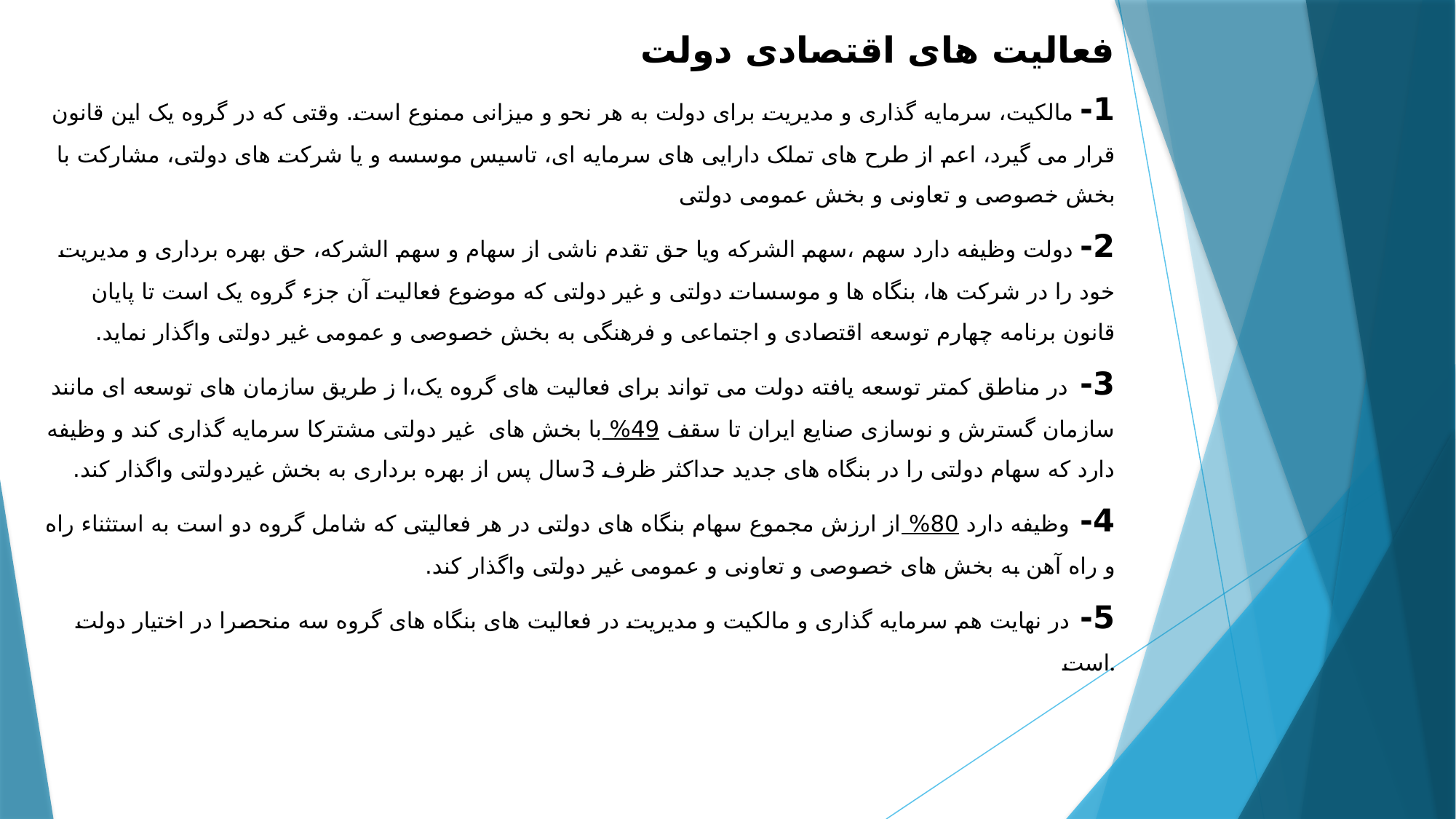

# فعالیت های اقتصادی دولت 1- مالکیت، سرمایه گذاری و مدیریت برای دولت به هر نحو و میزانی ممنوع است. وقتی که در گروه یک این قانون قرار می گیرد، اعم از طرح های تملک دارایی های سرمایه ای، تاسیس موسسه و یا شرکت های دولتی، مشارکت با بخش خصوصی و تعاونی و بخش عمومی دولتی 2- دولت وظیفه دارد سهم ،سهم الشرکه ویا حق تقدم ناشی از سهام و سهم الشرکه، حق بهره برداری و مدیریت خود را در شرکت ها، بنگاه ها و موسسات دولتی و غیر دولتی که موضوع فعالیت آن جزء گروه یک است تا پایان قانون برنامه چهارم توسعه اقتصادی و اجتماعی و فرهنگی به بخش خصوصی و عمومی غیر دولتی واگذار نماید. 3- در مناطق کمتر توسعه یافته دولت می تواند برای فعالیت های گروه یک،ا ز طریق سازمان های توسعه ای مانند سازمان گسترش و نوسازی صنایع ایران تا سقف 49% با بخش های  غیر دولتی مشترکا سرمایه گذاری کند و وظیفه دارد که سهام دولتی را در بنگاه های جدید حداکثر ظرف 3سال پس از بهره برداری به بخش غیردولتی واگذار کند. 4- وظیفه دارد 80% از ارزش مجموع سهام بنگاه های دولتی در هر فعالیتی که شامل گروه دو است به استثناء راه و راه آهن به بخش های خصوصی و تعاونی و عمومی غیر دولتی واگذار کند. 5- در نهایت هم سرمایه گذاری و مالکیت و مدیریت در فعالیت های بنگاه های گروه سه منحصرا در اختیار دولت است.